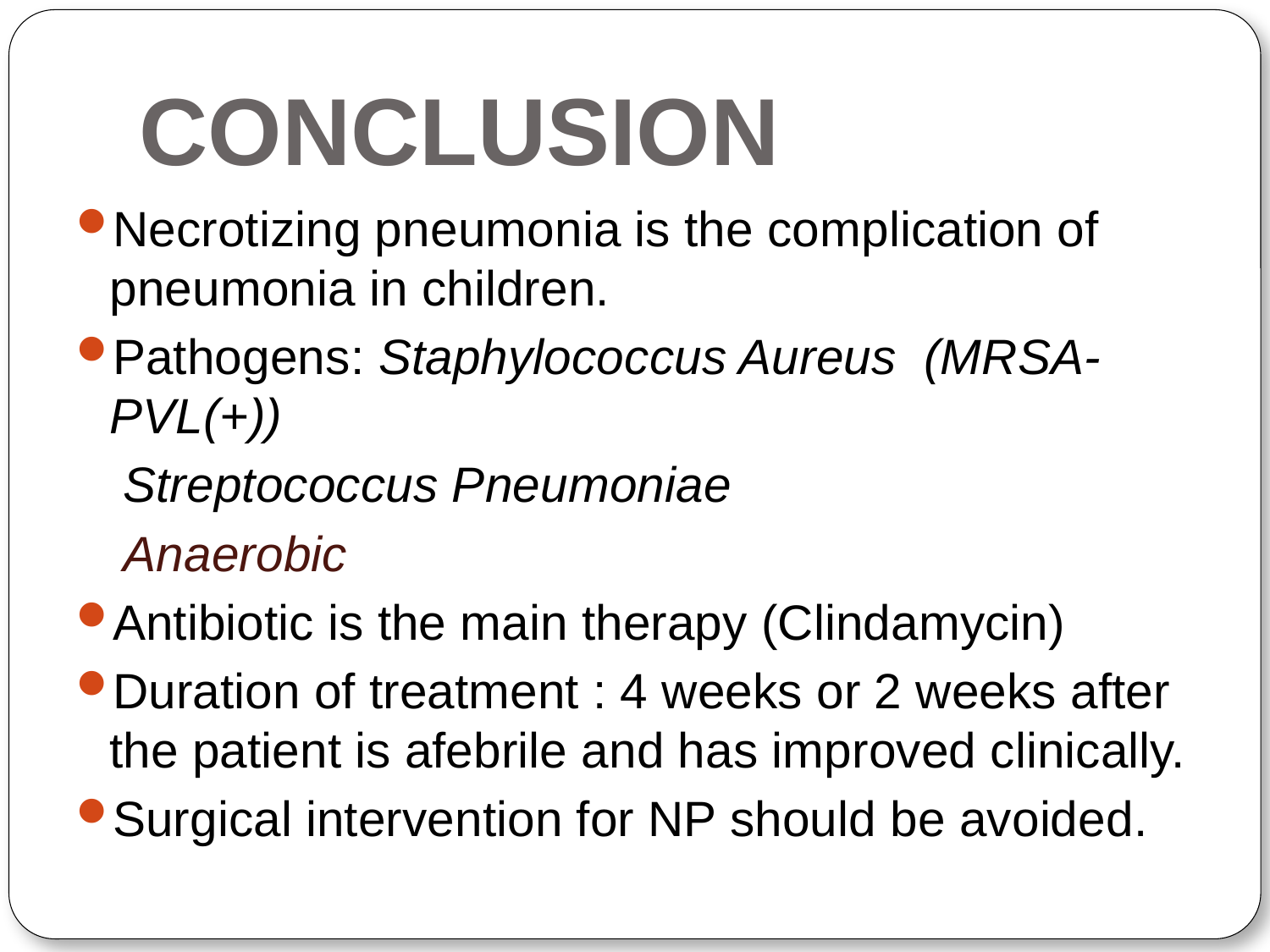

# CONCLUSION
Necrotizing pneumonia is the complication of pneumonia in children.
Pathogens: Staphylococcus Aureus  (MRSA-PVL(+))
			 Streptococcus Pneumoniae
			 Anaerobic
Antibiotic is the main therapy (Clindamycin)
Duration of treatment : 4 weeks or 2 weeks after the patient is afebrile and has improved clinically.
Surgical intervention for NP should be avoided.